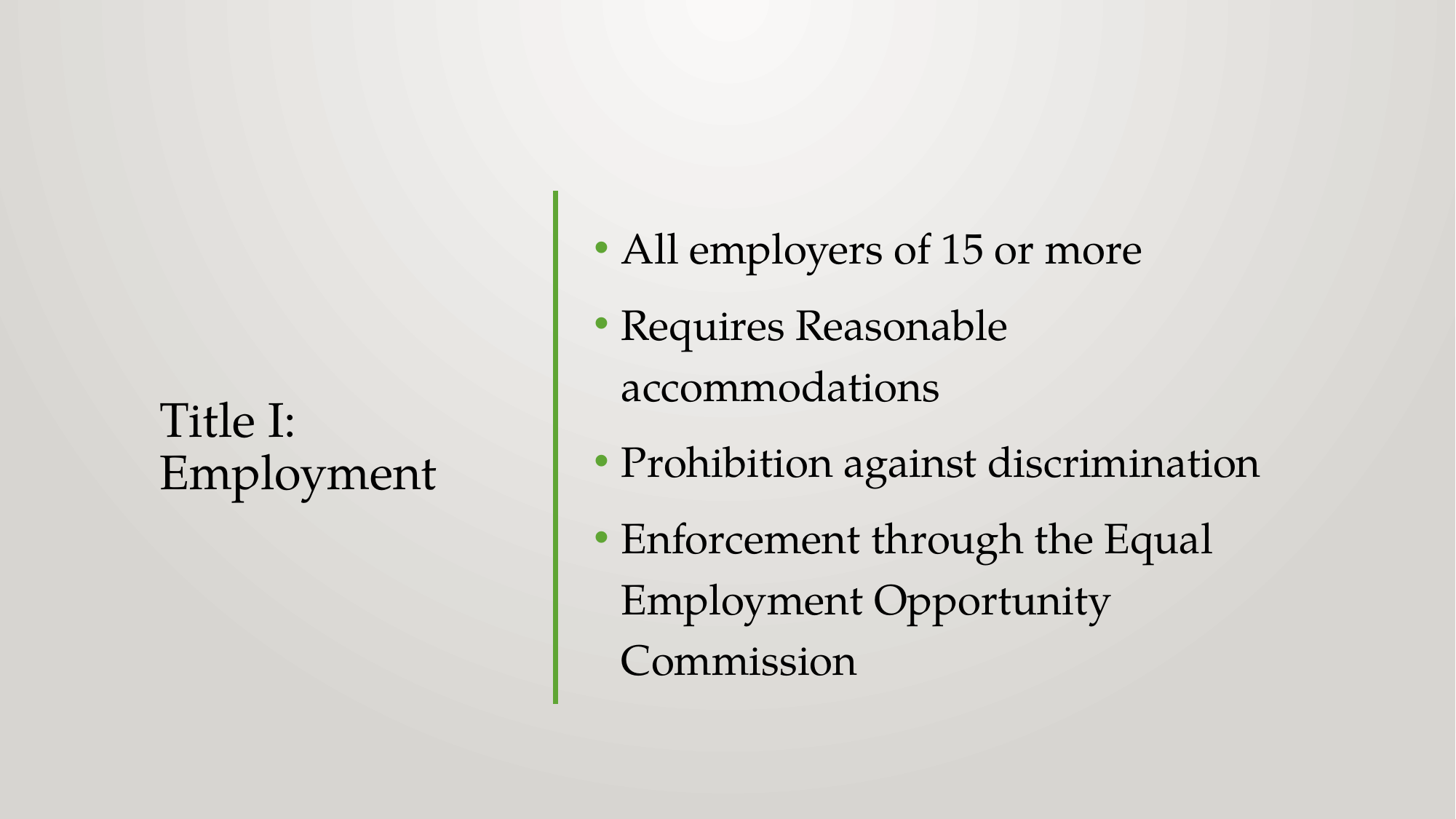

# Title I: Employment
All employers of 15 or more
Requires Reasonable accommodations
Prohibition against discrimination
Enforcement through the Equal Employment Opportunity Commission